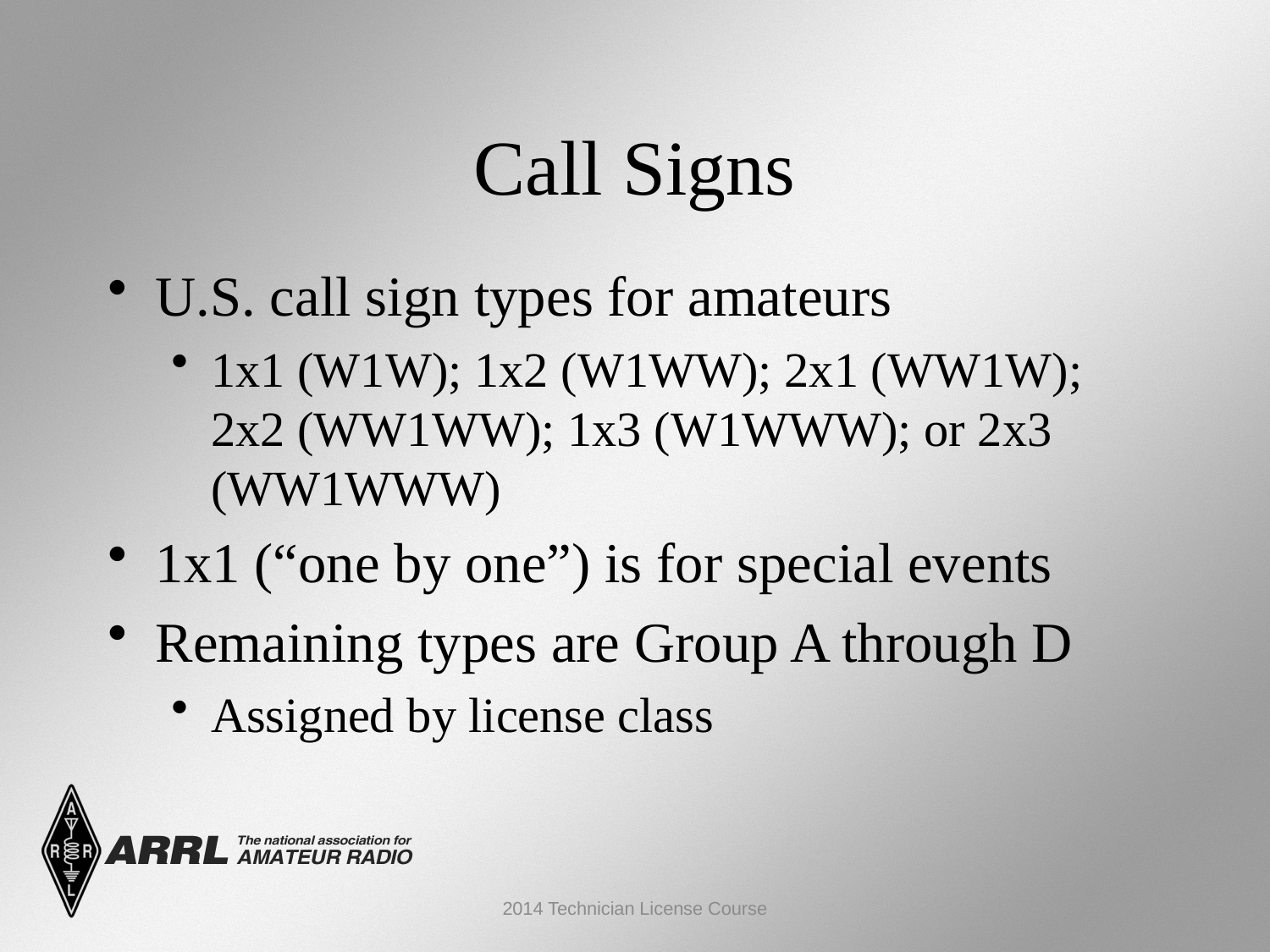

Call Signs
U.S. call sign types for amateurs
1x1 (W1W); 1x2 (W1WW); 2x1 (WW1W); 2x2 (WW1WW); 1x3 (W1WWW); or 2x3 (WW1WWW)
1x1 (“one by one”) is for special events
Remaining types are Group A through D
Assigned by license class
2014 Technician License Course